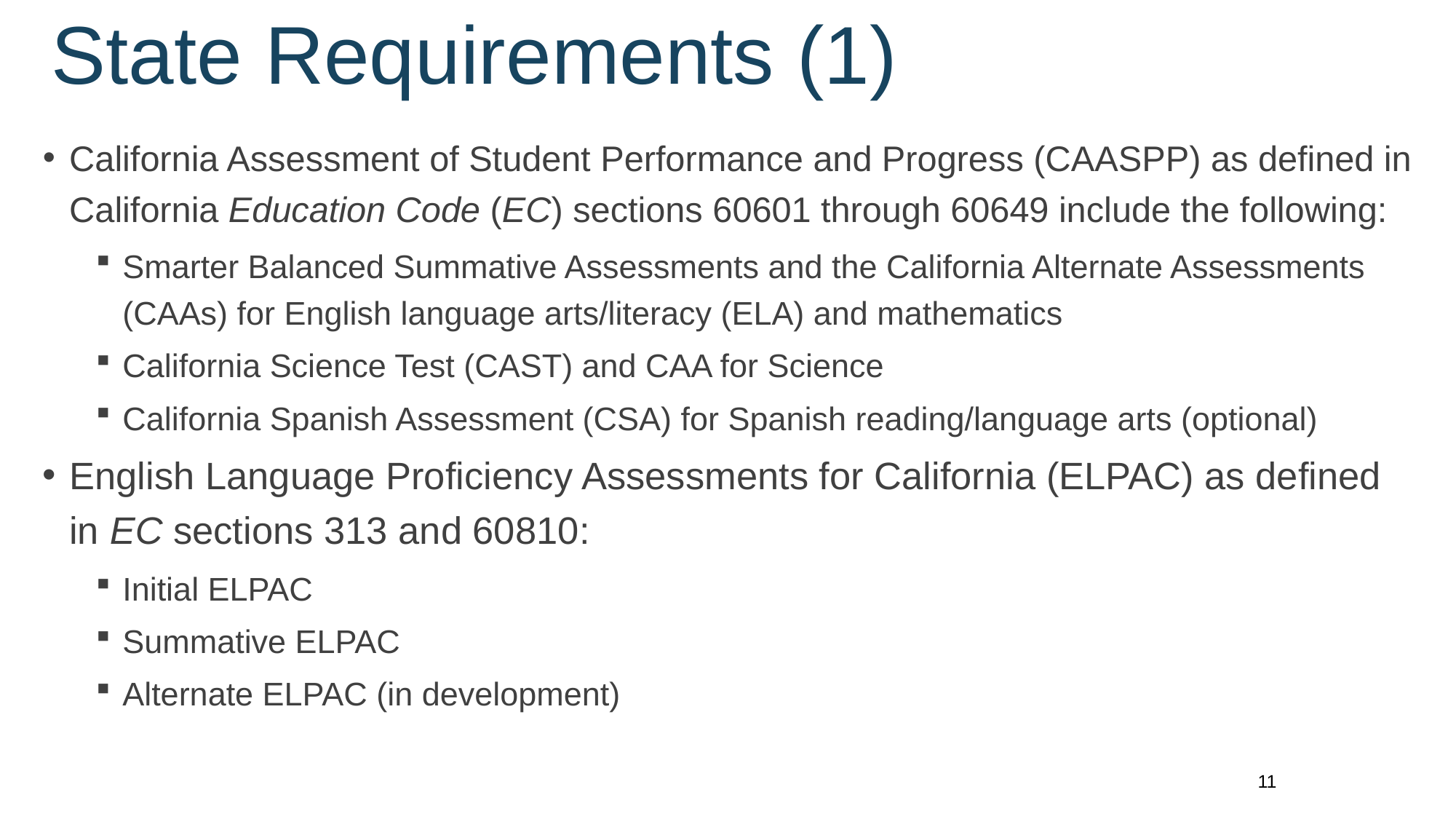

# State Requirements (1)
California Assessment of Student Performance and Progress (CAASPP) as defined in California Education Code (EC) sections 60601 through 60649 include the following:
Smarter Balanced Summative Assessments and the California Alternate Assessments (CAAs) for English language arts/literacy (ELA) and mathematics
California Science Test (CAST) and CAA for Science
California Spanish Assessment (CSA) for Spanish reading/language arts (optional)
English Language Proficiency Assessments for California (ELPAC) as defined in EC sections 313 and 60810:
Initial ELPAC
Summative ELPAC
Alternate ELPAC (in development)
11